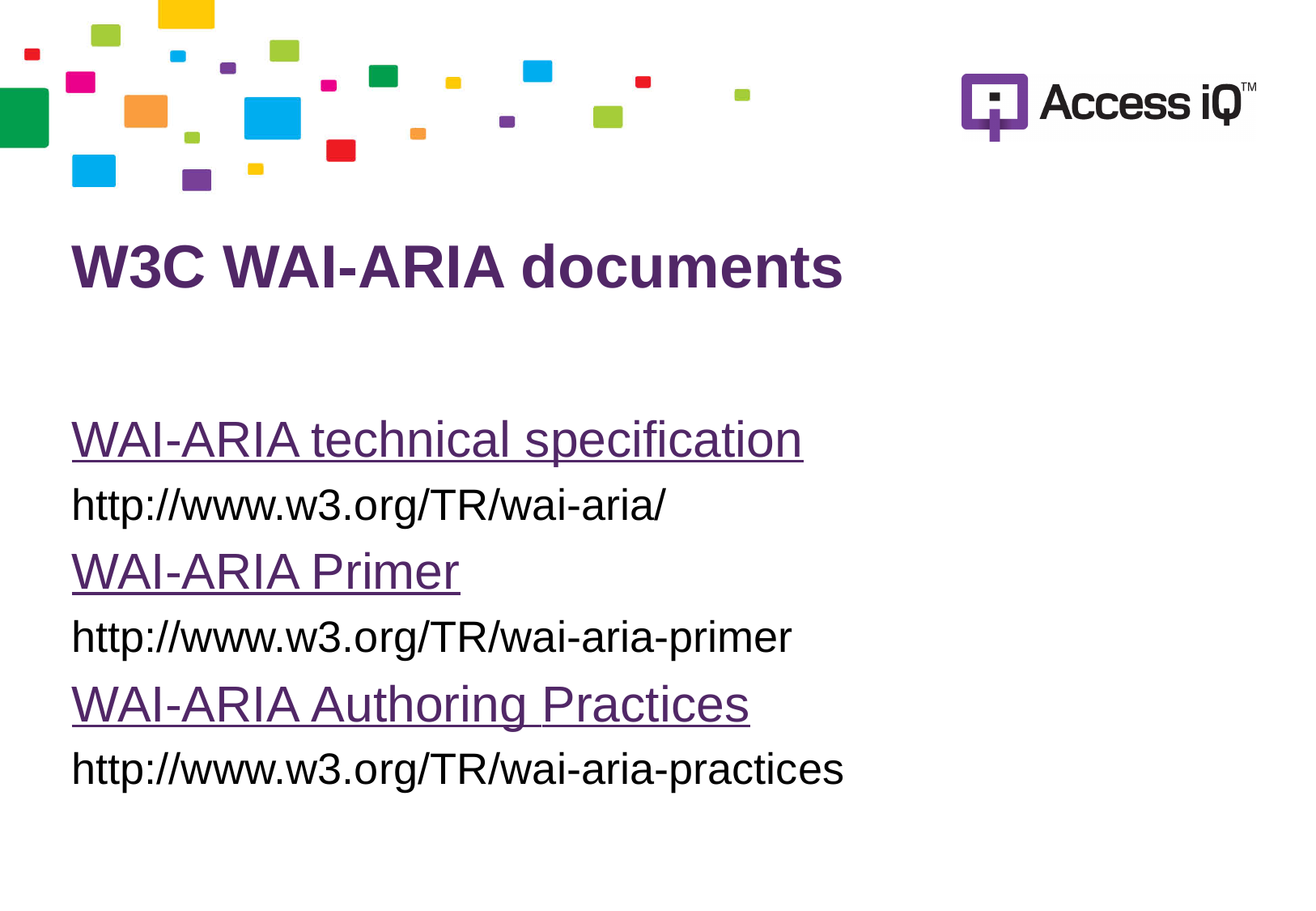

# W3C WAI-ARIA documents
WAI-ARIA technical specification
http://www.w3.org/TR/wai-aria/
WAI-ARIA Primer
http://www.w3.org/TR/wai-aria-primer
WAI-ARIA Authoring Practices
http://www.w3.org/TR/wai-aria-practices